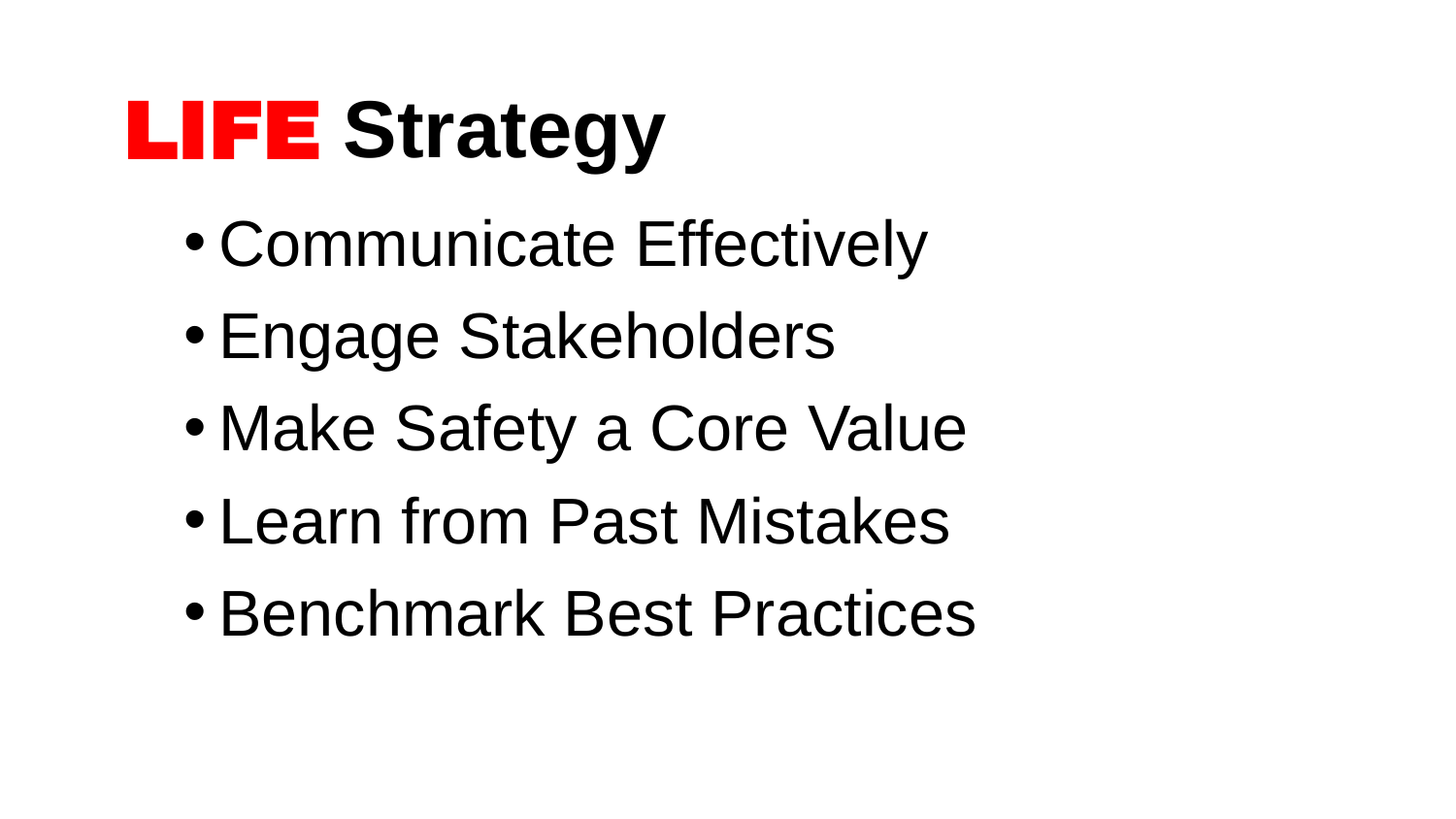

LIFE Strategy
Communicate Effectively
Engage Stakeholders
Make Safety a Core Value
Learn from Past Mistakes
Benchmark Best Practices